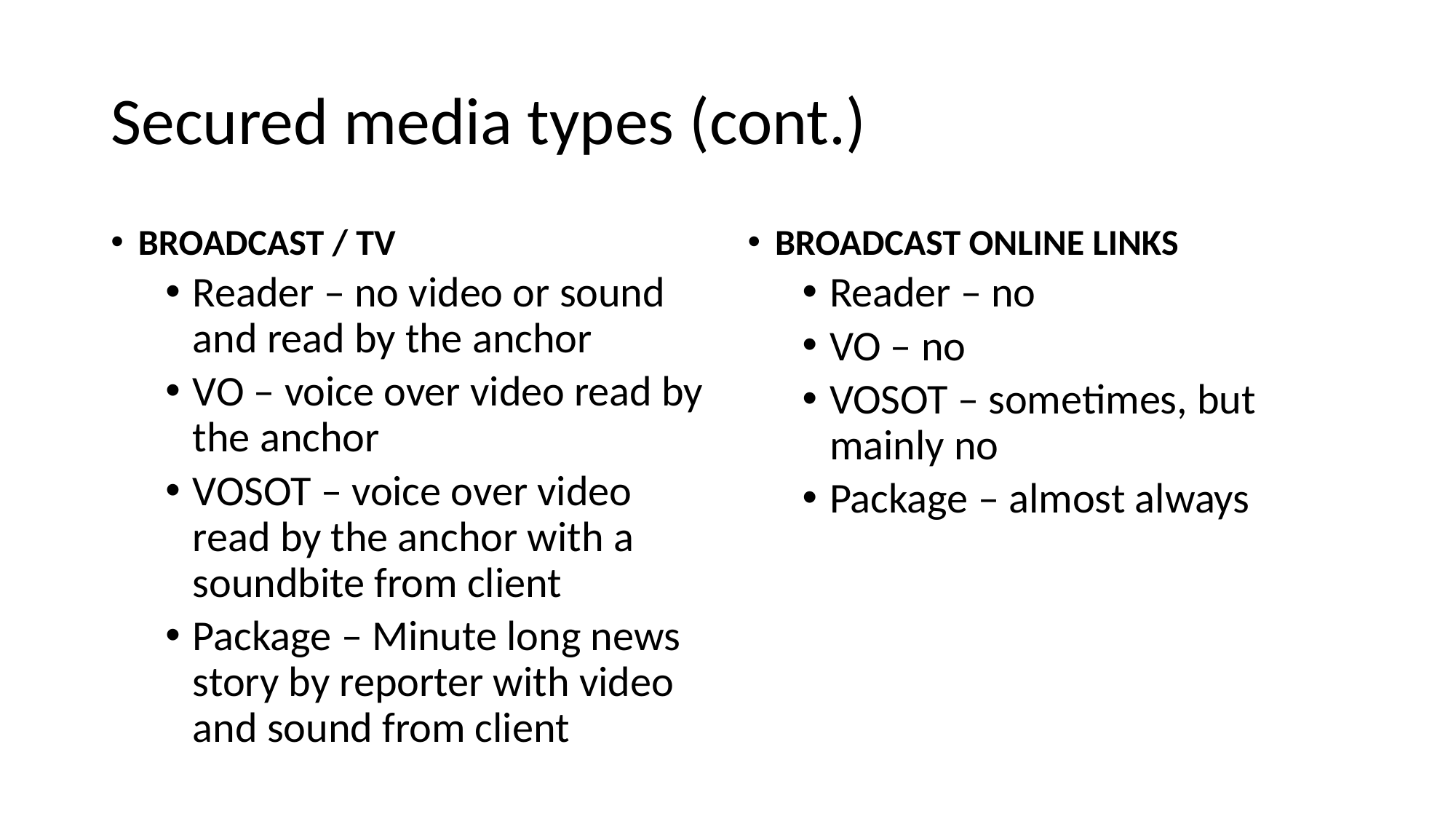

# Secured media types (cont.)
BROADCAST / TV
Reader – no video or sound and read by the anchor
VO – voice over video read by the anchor
VOSOT – voice over video read by the anchor with a soundbite from client
Package – Minute long news story by reporter with video and sound from client
BROADCAST ONLINE LINKS
Reader – no
VO – no
VOSOT – sometimes, but mainly no
Package – almost always